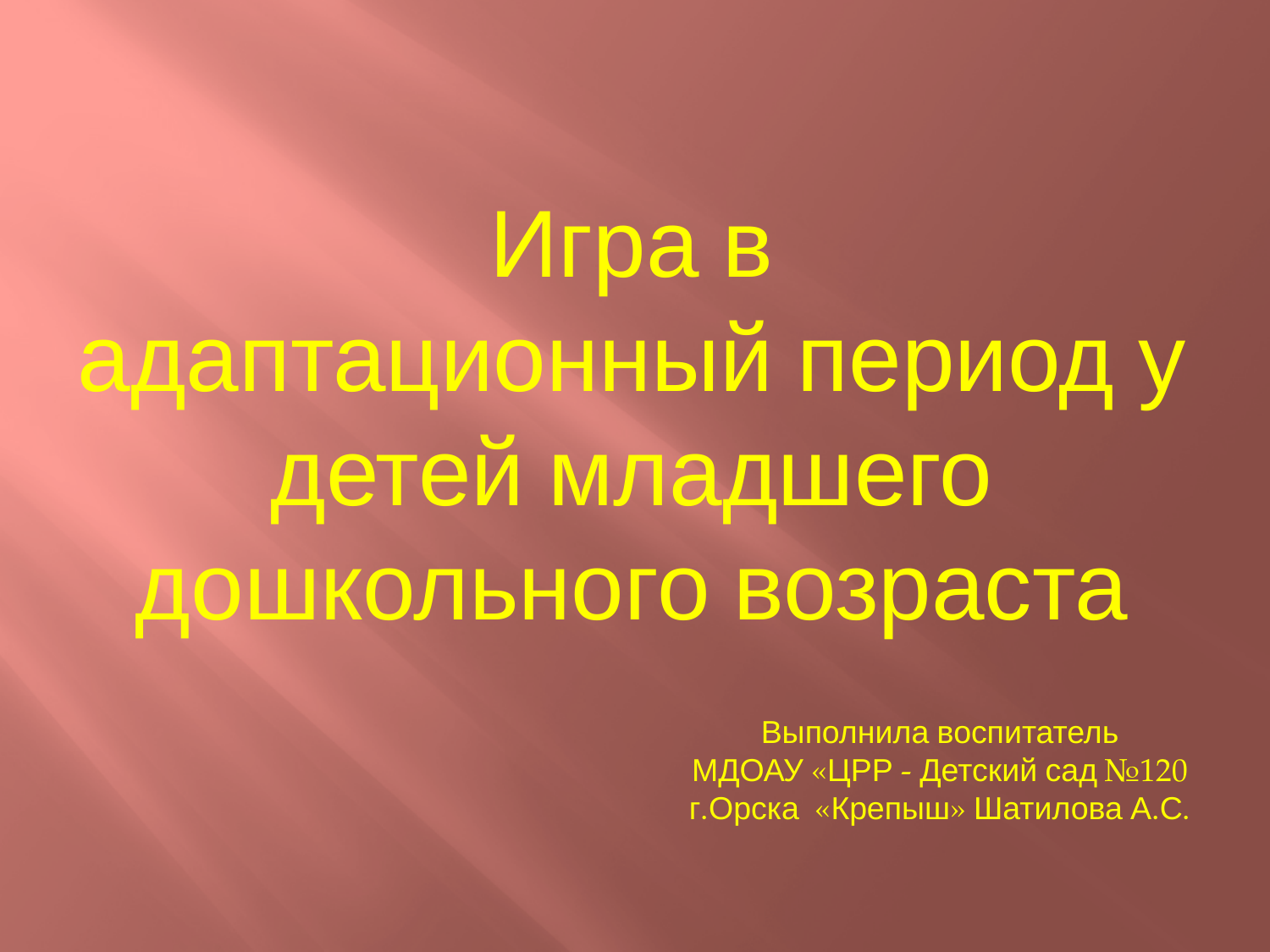

Игра в
адаптационный период у детей младшего дошкольного возраста
Выполнила воспитатель
МДОАУ «ЦРР - Детский сад №120 г.Орска  «Крепыш» Шатилова А.С.